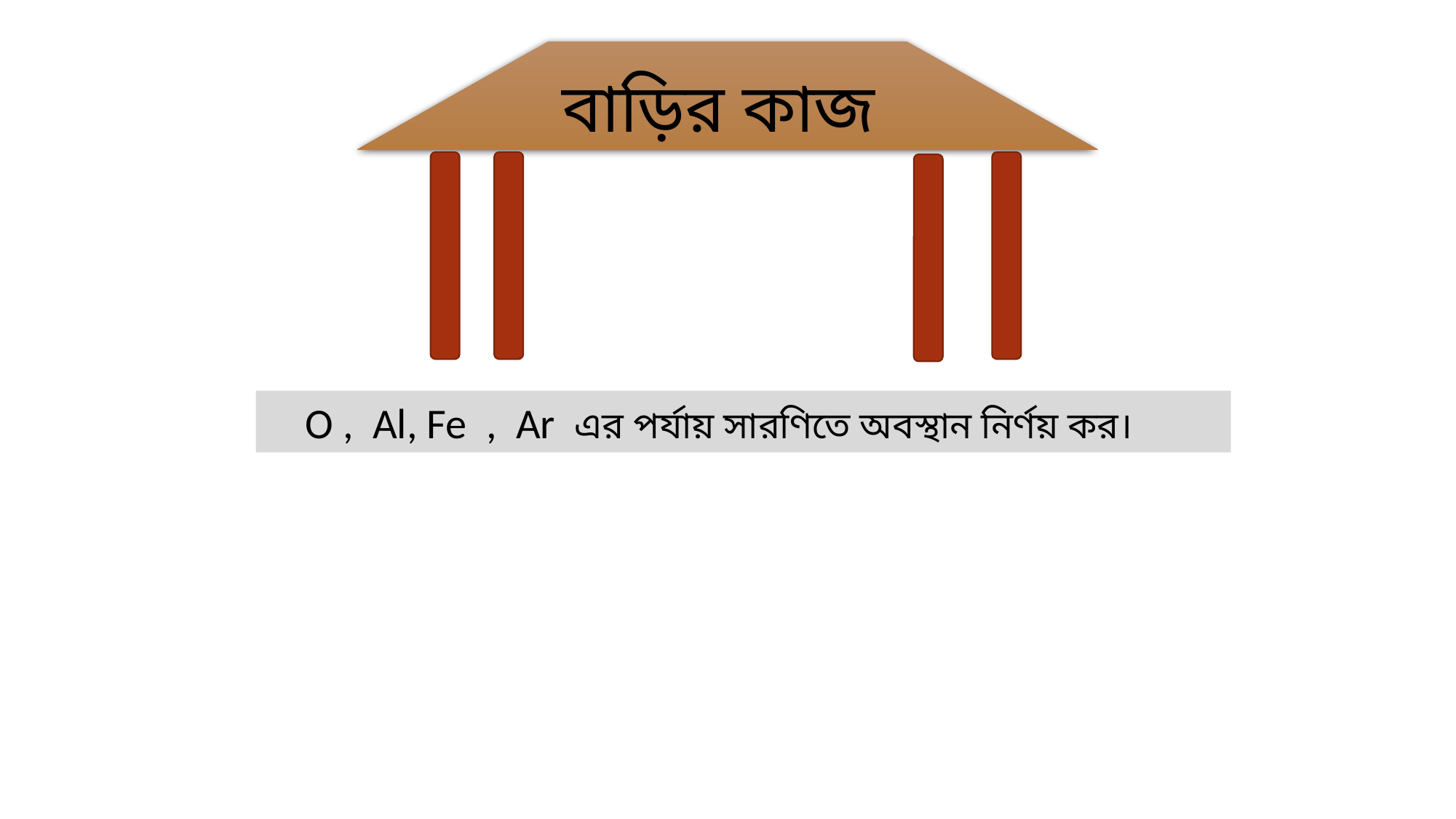

বাড়ির কাজ

    O ,  Al, Fe  ,  Ar  এর পর্যায় সারণিতে অবস্থান নির্ণয় কর।